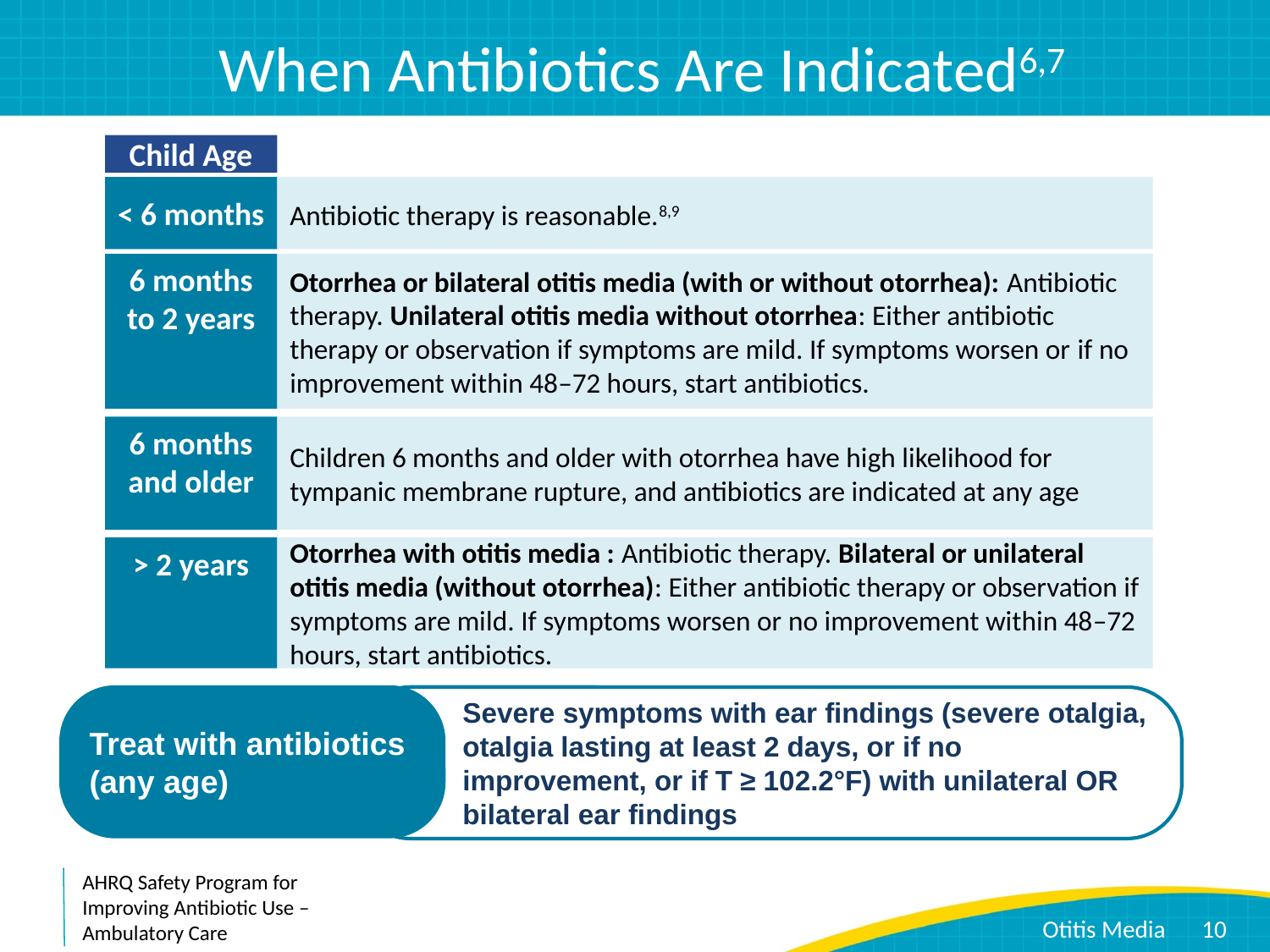

# When Antibiotics Are Indicated6,7
Child Age
< 6 months
Antibiotic therapy is reasonable.8,9
6 months to 2 years
Otorrhea or bilateral otitis media (with or without otorrhea): Antibiotic therapy. Unilateral otitis media without otorrhea: Either antibiotic therapy or observation if symptoms are mild. If symptoms worsen or if no improvement within 48–72 hours, start antibiotics.
6 months and older
Children 6 months and older with otorrhea have high likelihood for tympanic membrane rupture, and antibiotics are indicated at any age
Otorrhea with otitis media : Antibiotic therapy. Bilateral or unilateral otitis media (without otorrhea): Either antibiotic therapy or observation if symptoms are mild. If symptoms worsen or no improvement within 48–72 hours, start antibiotics.
> 2 years
Treat with antibiotics  (any age)
Severe symptoms with ear findings (severe otalgia, otalgia lasting at least 2 days, or if no improvement, or if T ≥ 102.2°F) with unilateral OR bilateral ear findings
10